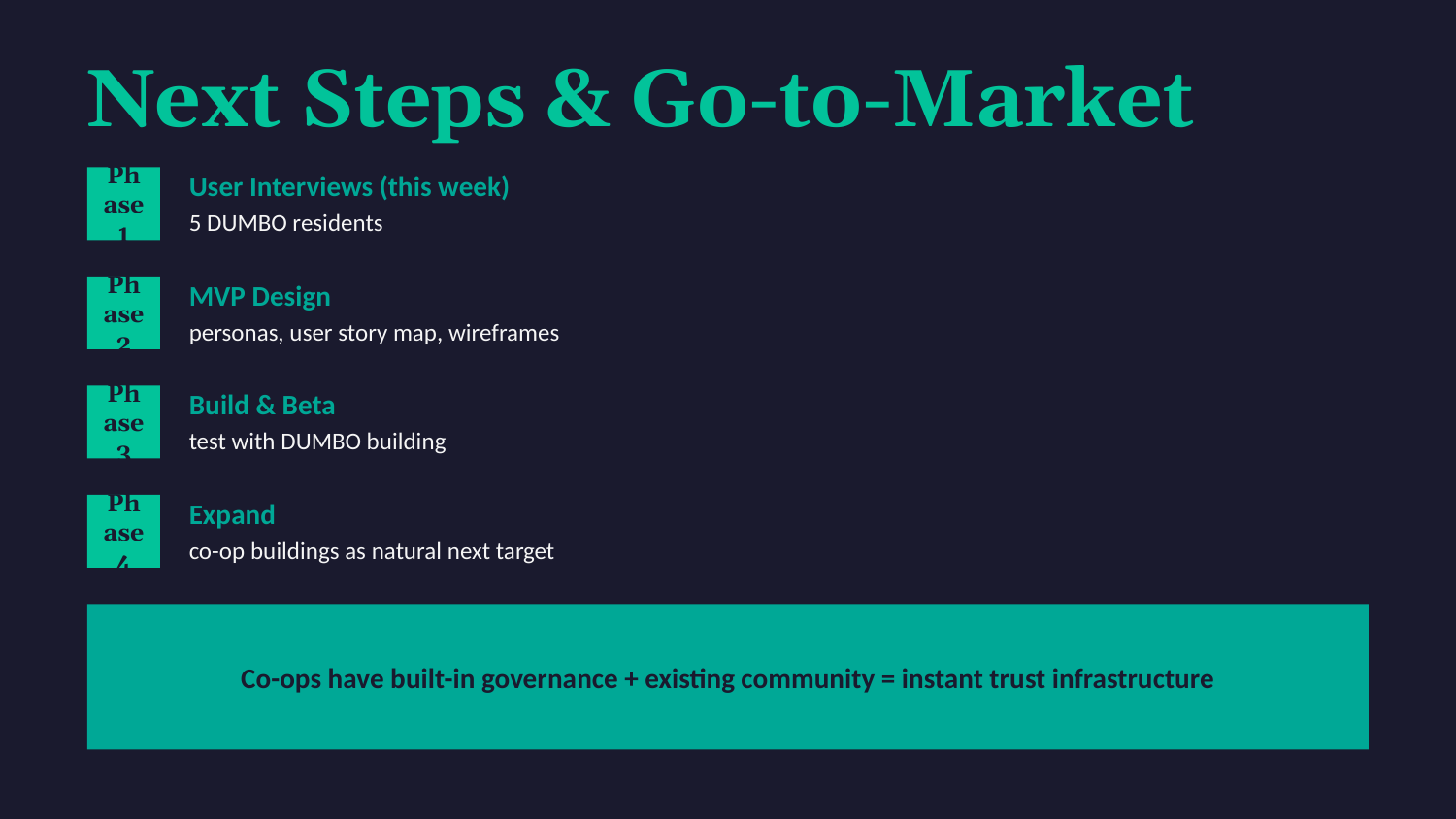

Next Steps & Go-to-Market

Phase 1
User Interviews (this week)
5 DUMBO residents

Phase 2
MVP Design
personas, user story map, wireframes

Phase 3
Build & Beta
test with DUMBO building

Phase 4
Expand
co-op buildings as natural next target

Co-ops have built-in governance + existing community = instant trust infrastructure